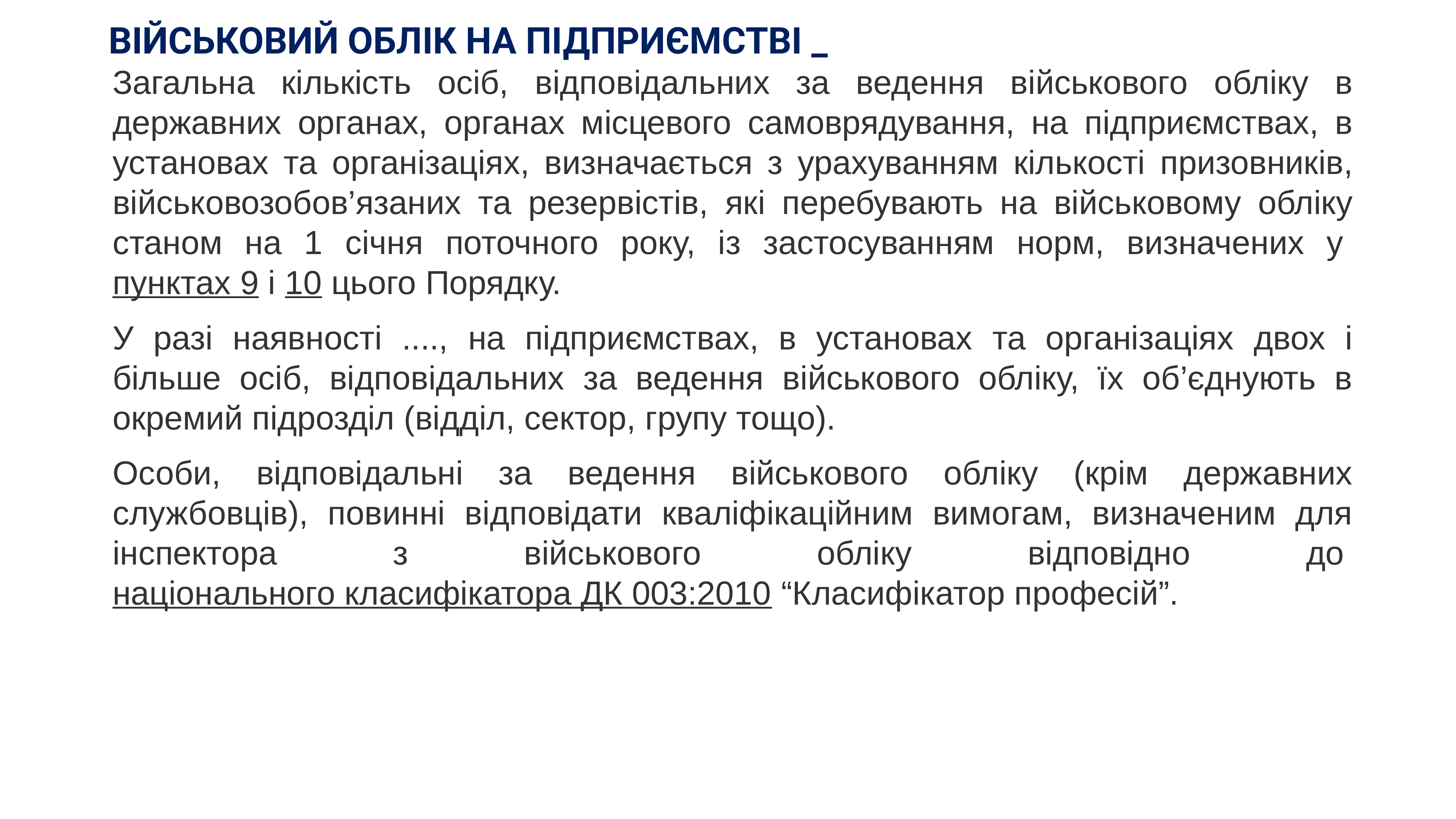

# ВІЙСЬКОВИЙ ОБЛІК НА ПІДПРИЄМСТВІ _
Загальна кількість осіб, відповідальних за ведення військового обліку в державних органах, органах місцевого самоврядування, на підприємствах, в установах та організаціях, визначається з урахуванням кількості призовників, військовозобов’язаних та резервістів, які перебувають на військовому обліку станом на 1 січня поточного року, із застосуванням норм, визначених у пунктах 9 і 10 цього Порядку.
У разі наявності ...., на підприємствах, в установах та організаціях двох і більше осіб, відповідальних за ведення військового обліку, їх об’єднують в окремий підрозділ (відділ, сектор, групу тощо).
Особи, відповідальні за ведення військового обліку (крім державних службовців), повинні відповідати кваліфікаційним вимогам, визначеним для інспектора з військового обліку відповідно до національного класифікатора ДК 003:2010 “Класифікатор професій”.

KAZNACHEI
12